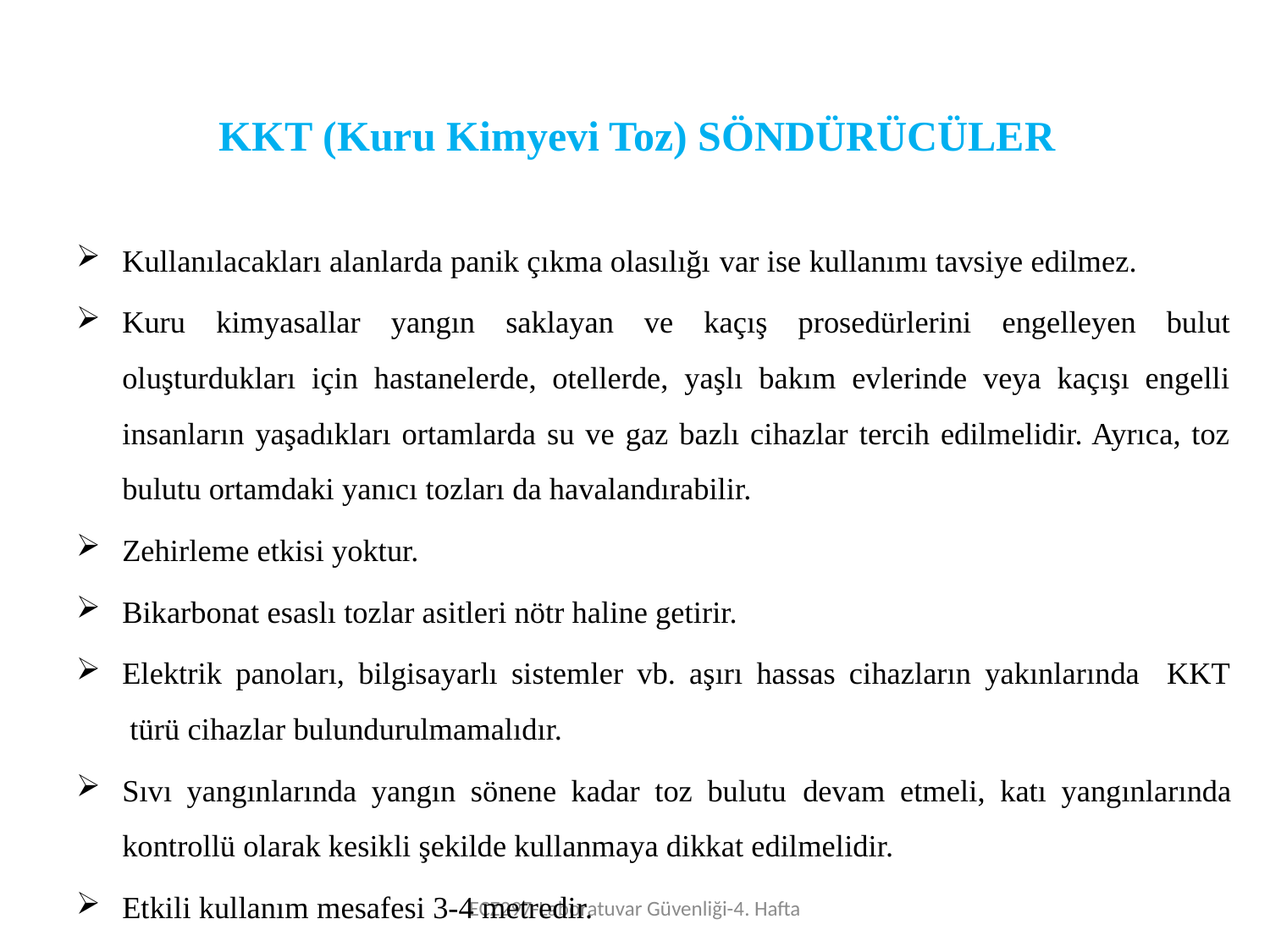

# KKT (Kuru Kimyevi Toz) SÖNDÜRÜCÜLER
Kullanılacakları alanlarda panik çıkma olasılığı var ise kullanımı tavsiye edilmez.
Kuru kimyasallar yangın saklayan ve kaçış prosedürlerini engelleyen bulut oluşturdukları için hastanelerde, otellerde, yaşlı bakım evlerinde veya kaçışı engelli insanların yaşadıkları ortamlarda su ve gaz bazlı cihazlar tercih edilmelidir. Ayrıca, toz bulutu ortamdaki yanıcı tozları da havalandırabilir.
Zehirleme etkisi yoktur.
Bikarbonat esaslı tozlar asitleri nötr haline getirir.
Elektrik panoları, bilgisayarlı sistemler vb. aşırı hassas cihazların yakınlarında  KKT  türü cihazlar bulundurulmamalıdır.
Sıvı yangınlarında yangın sönene kadar toz bulutu devam etmeli, katı yangınlarında kontrollü olarak kesikli şekilde kullanmaya dikkat edilmelidir.
Etkili kullanım mesafesi 3-4 metredir.

ECZ297-Laboratuvar Güvenliği-4. Hafta